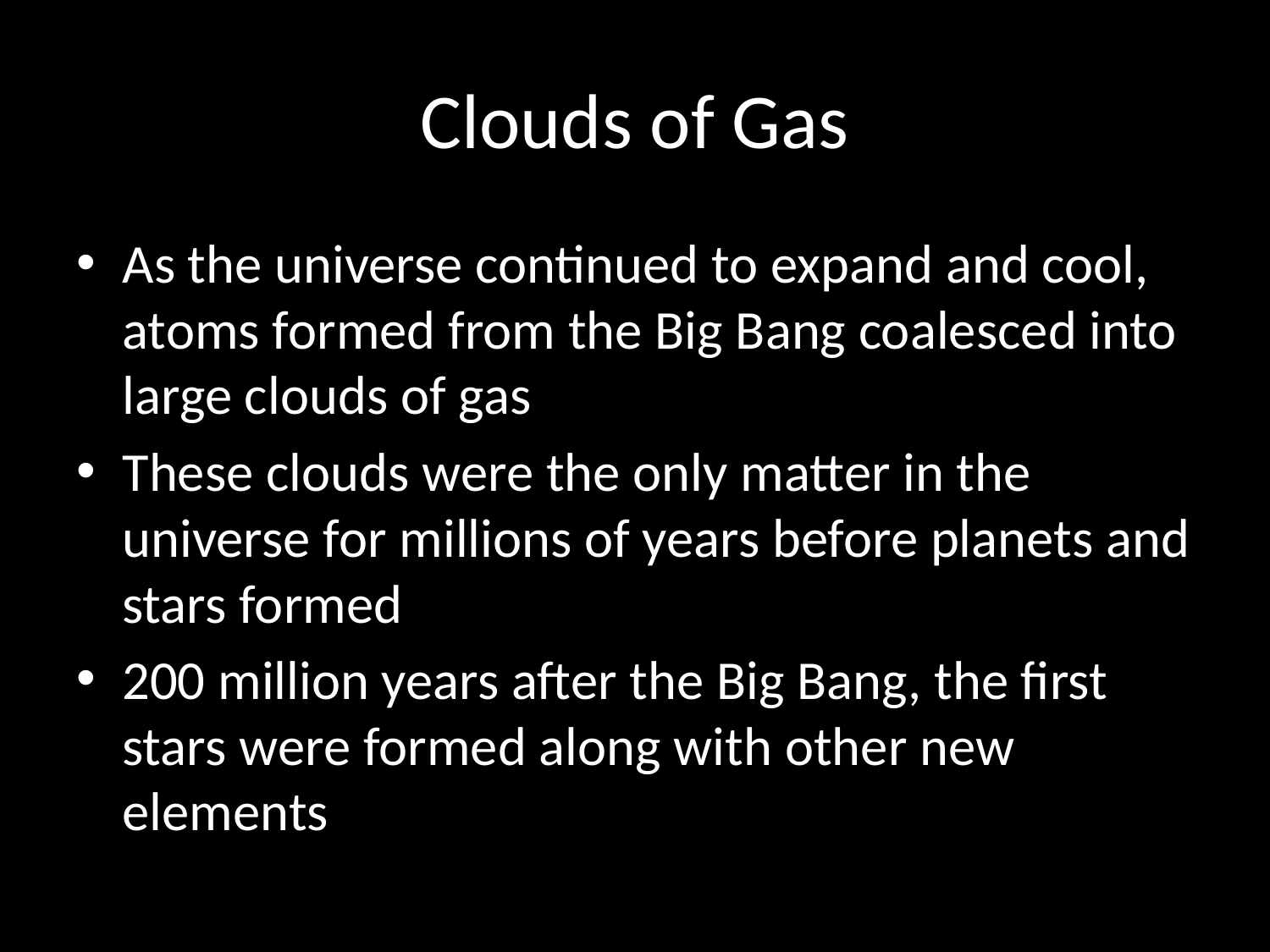

# Clouds of Gas
As the universe continued to expand and cool, atoms formed from the Big Bang coalesced into large clouds of gas
These clouds were the only matter in the universe for millions of years before planets and stars formed
200 million years after the Big Bang, the first stars were formed along with other new elements